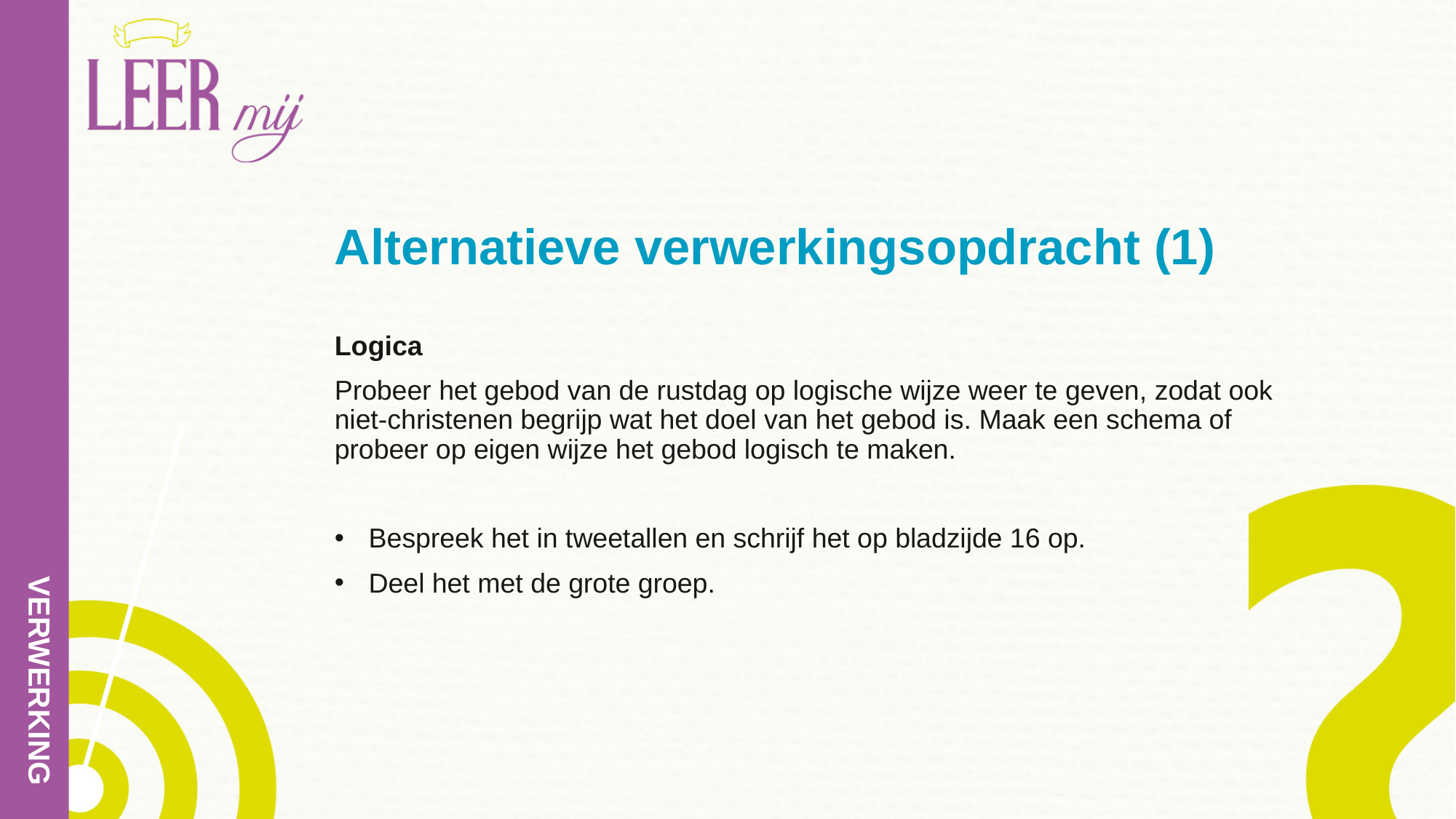

# Alternatieve verwerkingsopdracht (1)
Logica
Probeer het gebod van de rustdag op logische wijze weer te geven, zodat ook niet-christenen begrijp wat het doel van het gebod is. Maak een schema of probeer op eigen wijze het gebod logisch te maken.

Bespreek het in tweetallen en schrijf het op bladzijde 16 op.
Deel het met de grote groep.